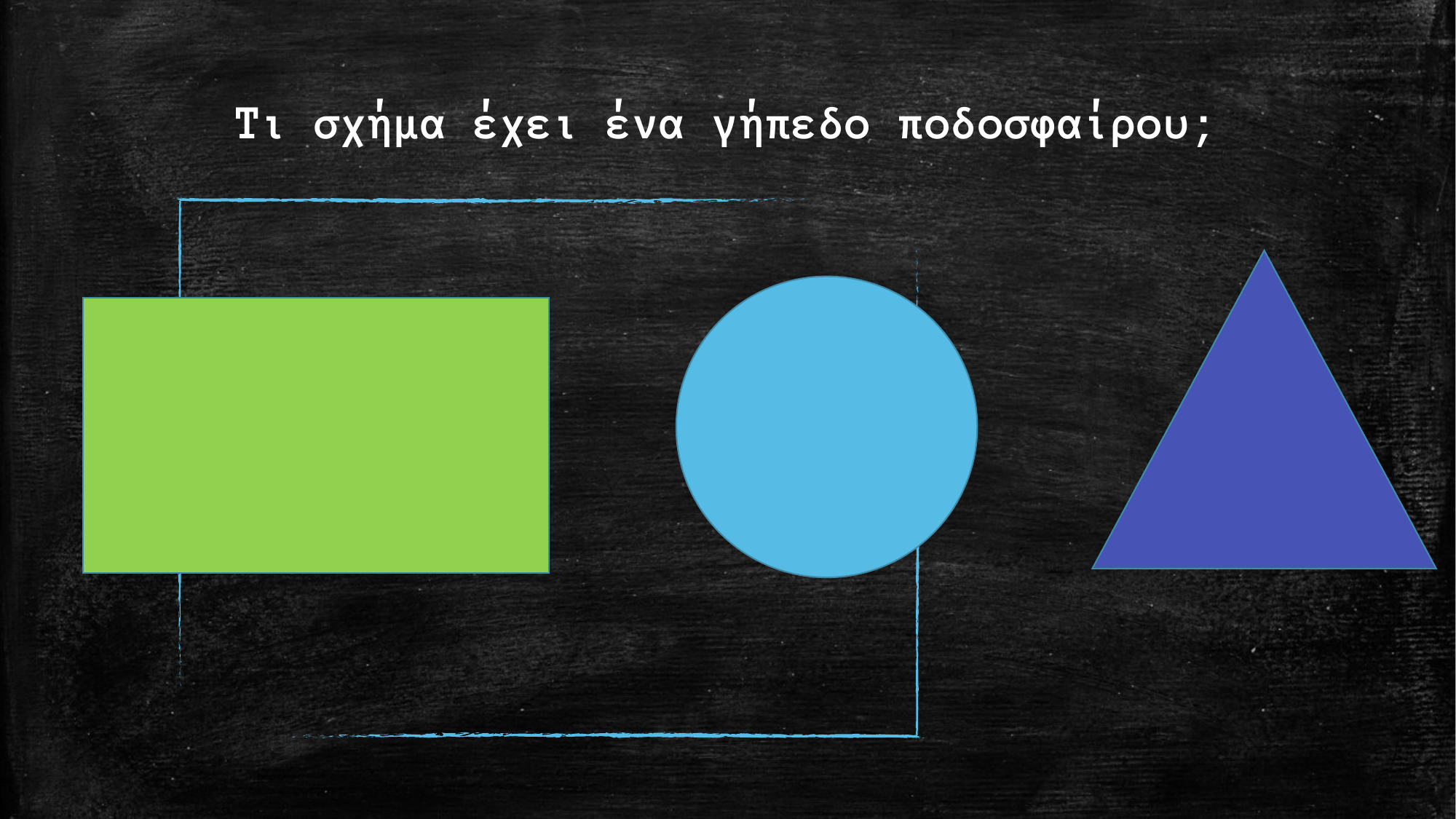

# Τι σχήμα έχει ένα γήπεδο ποδοσφαίρου;